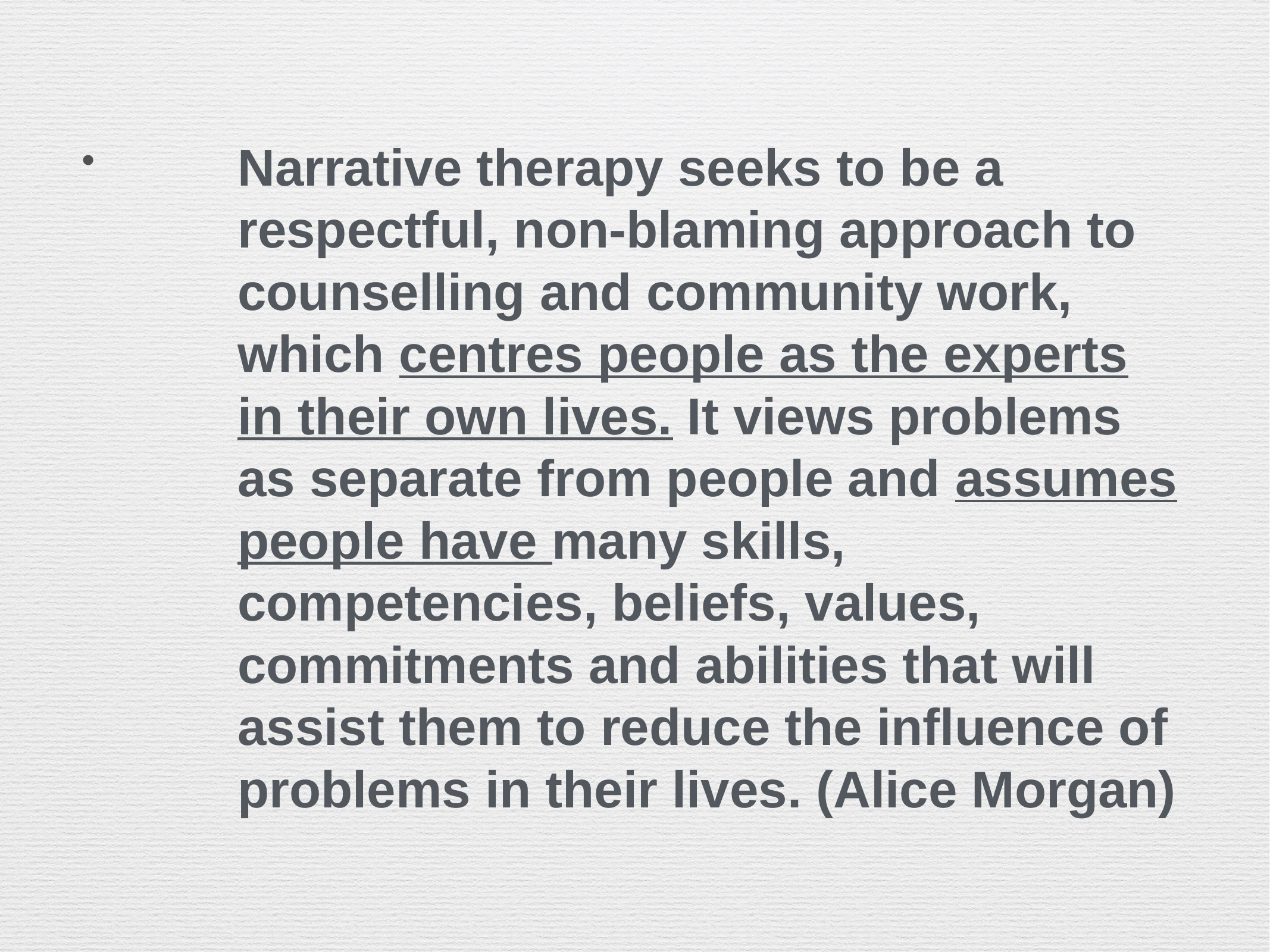

Narrative therapy seeks to be a respectful, non-blaming approach to counselling and community work, which centres people as the experts in their own lives. It views problems as separate from people and assumes people have many skills, competencies, beliefs, values, commitments and abilities that will assist them to reduce the influence of problems in their lives. (Alice Morgan)